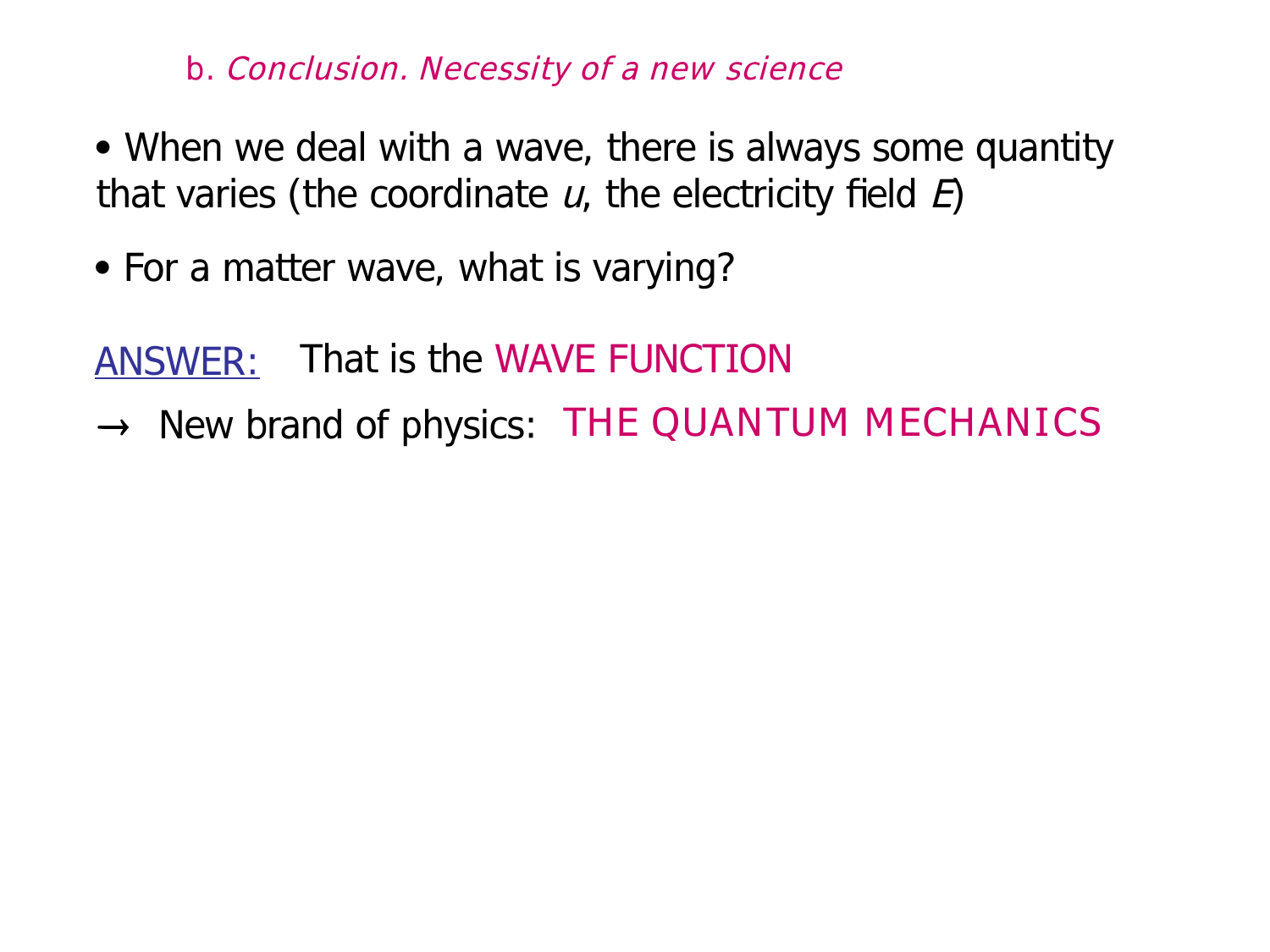

b. Conclusion. Necessity of a new science
• When we deal with a wave, there is always some quantity
that varies (the coordinate u, the electricity field E)
• For a matter wave, what is varying?
That is the WAVE FUNCTION
ANSWER:
THE QUANTUM MECHANICS
→
New brand of physics: